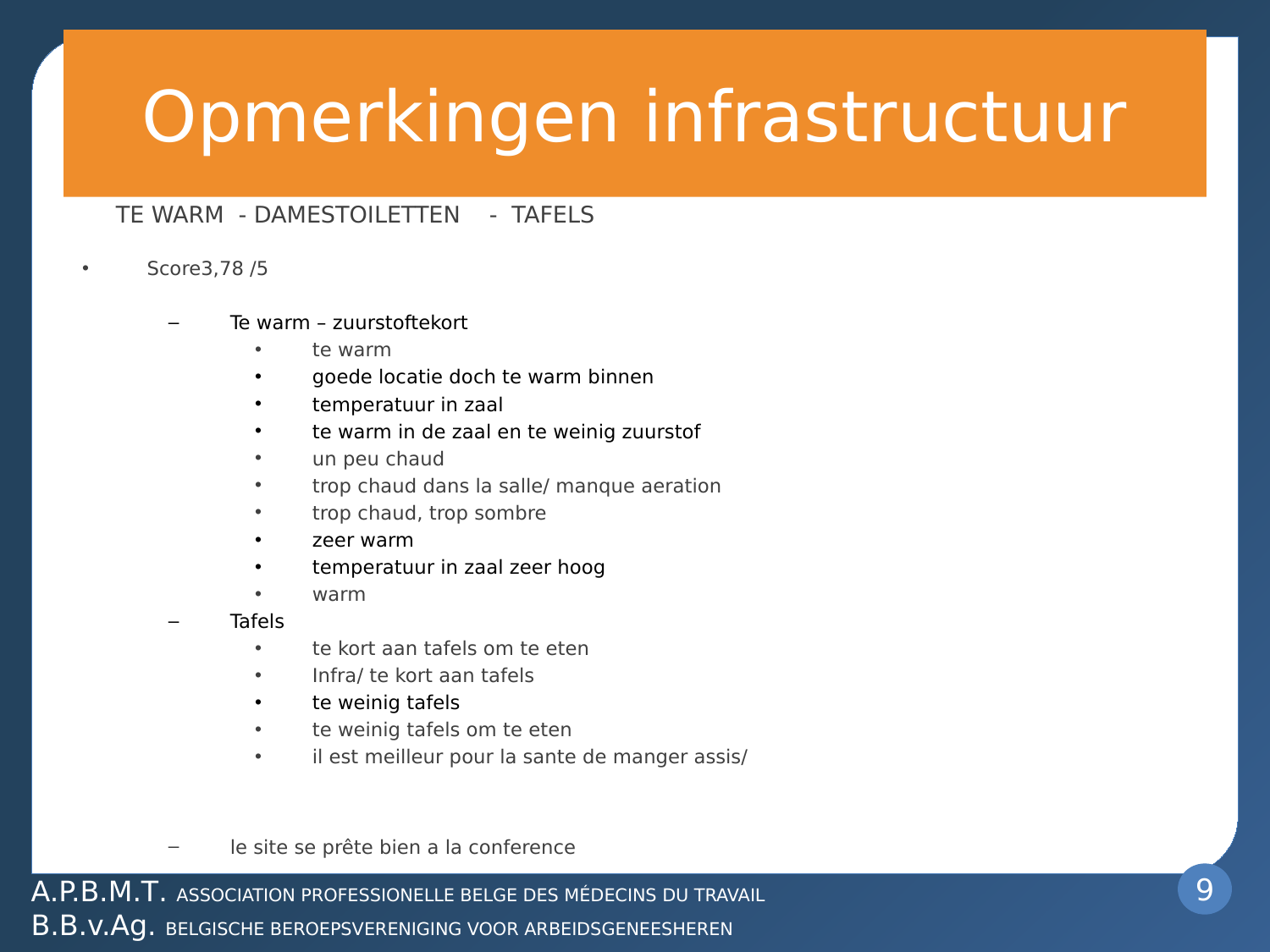

# Opmerkingen infrastructuur
TE warm  - damestoiletten    -  tafels
Score3,78 /5

Te warm – zuurstoftekort
te warm
goede locatie doch te warm binnen
temperatuur in zaal
te warm in de zaal en te weinig zuurstof
un peu chaud
trop chaud dans la salle/ manque aeration
trop chaud, trop sombre
zeer warm
temperatuur in zaal zeer hoog
warm
Tafels
te kort aan tafels om te eten
Infra/ te kort aan tafels
te weinig tafels
te weinig tafels om te eten
il est meilleur pour la sante de manger assis/

le site se prête bien a la conference
9